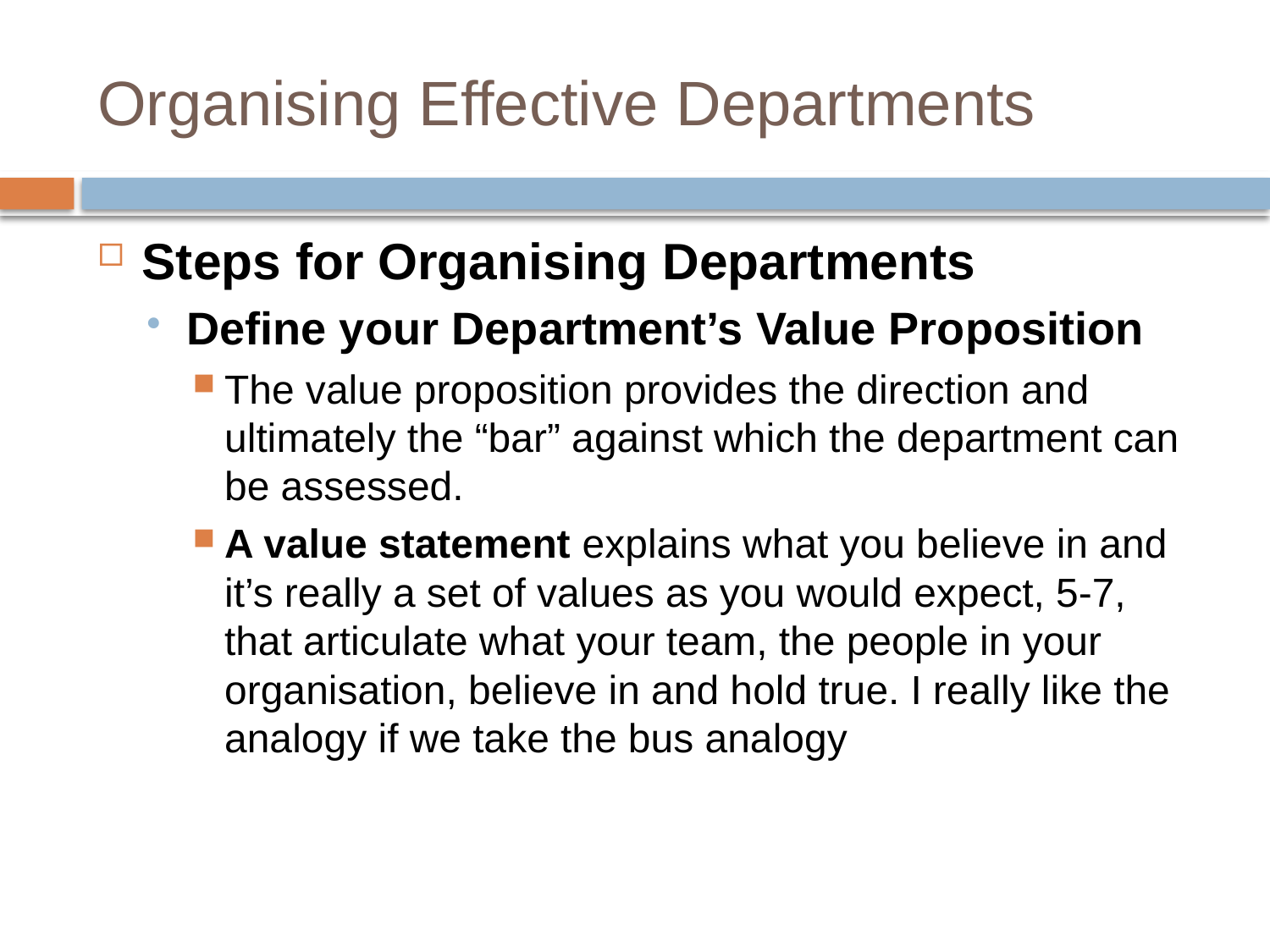

# Organising Effective Departments
Steps for Organising Departments
Define your Department’s Value Proposition
The value proposition provides the direction and ultimately the “bar” against which the department can be assessed.
A value statement explains what you believe in and it’s really a set of values as you would expect, 5-7, that articulate what your team, the people in your organisation, believe in and hold true. I really like the analogy if we take the bus analogy